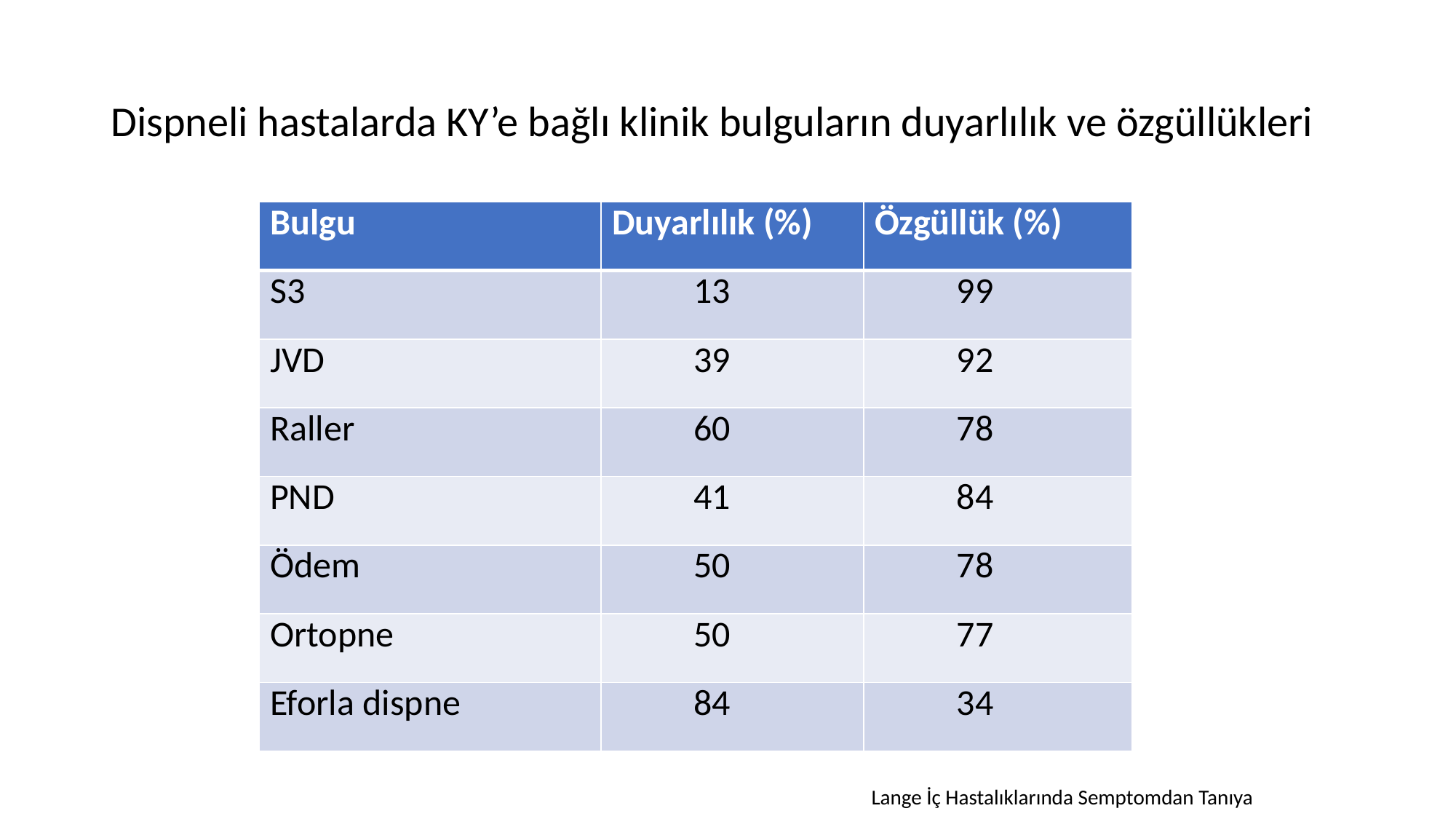

# Dispneli hastalarda KY’e bağlı klinik bulguların duyarlılık ve özgüllükleri
| Bulgu | Duyarlılık (%) | Özgüllük (%) |
| --- | --- | --- |
| S3 | 13 | 99 |
| JVD | 39 | 92 |
| Raller | 60 | 78 |
| PND | 41 | 84 |
| Ödem | 50 | 78 |
| Ortopne | 50 | 77 |
| Eforla dispne | 84 | 34 |
Lange İç Hastalıklarında Semptomdan Tanıya